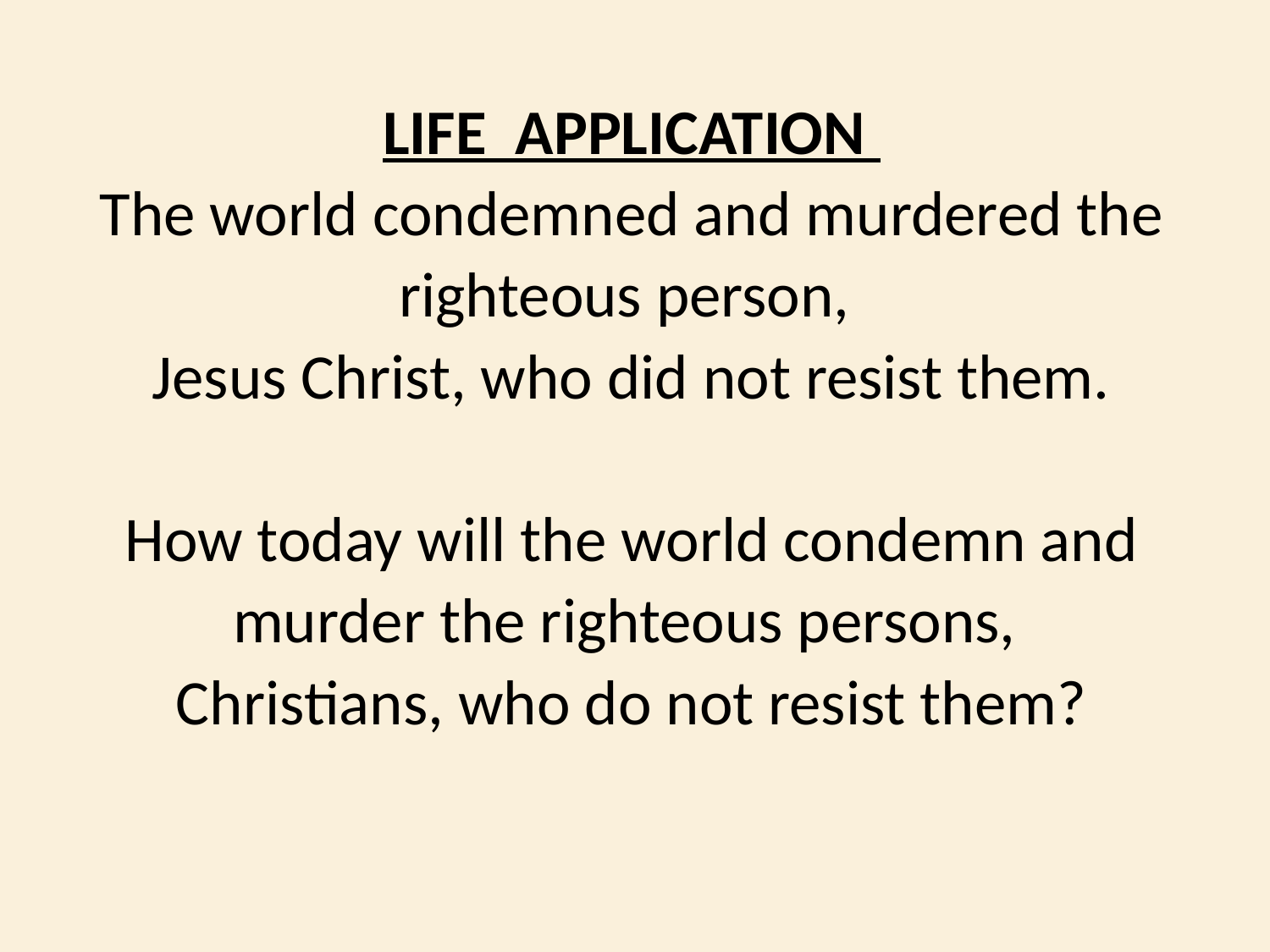

LIFE  APPLICATION
The world condemned and murdered the righteous person,
Jesus Christ, who did not resist them.

How today will the world condemn and murder the righteous persons,
Christians, who do not resist them?